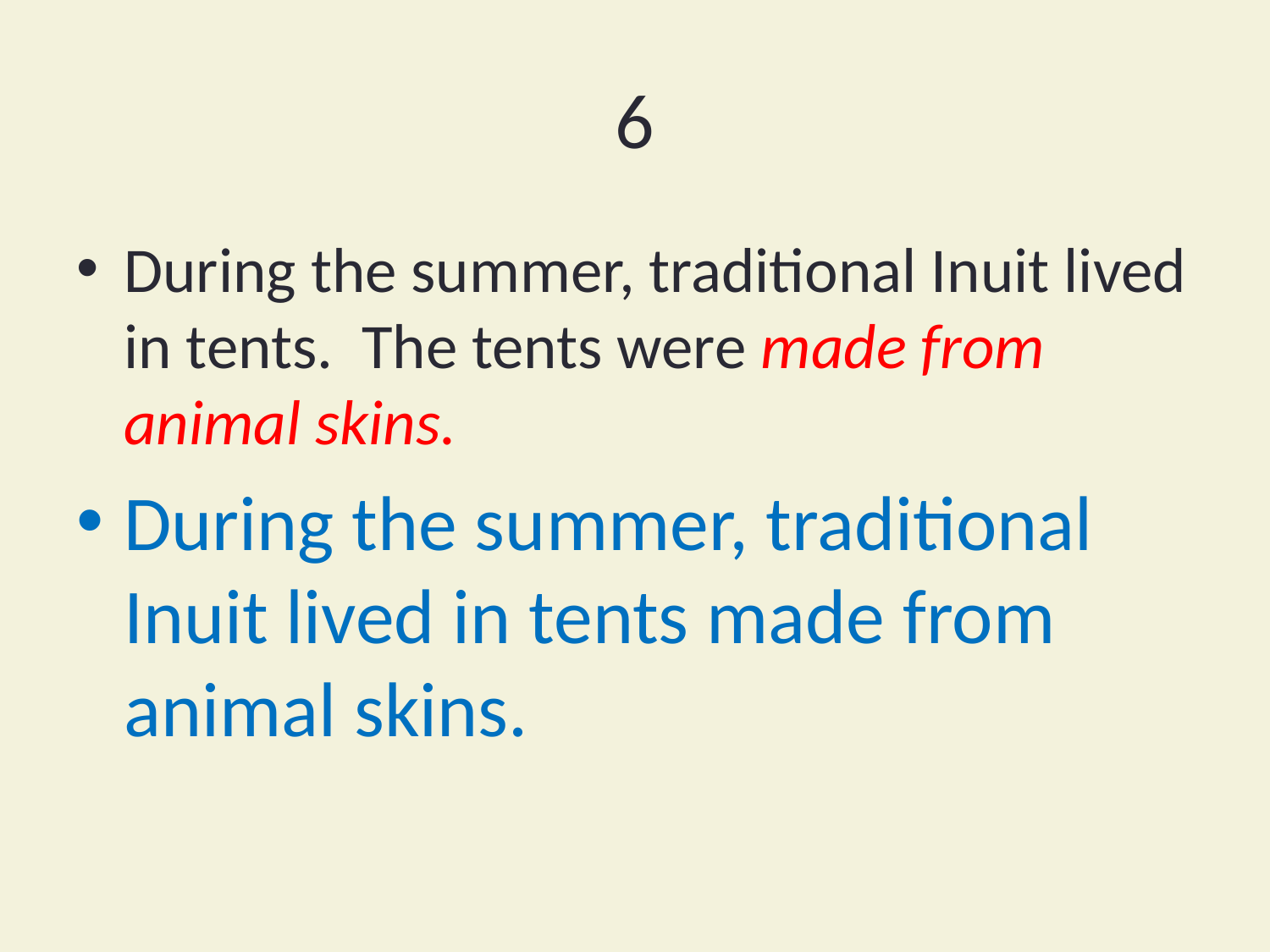

# 6
During the summer, traditional Inuit lived in tents.  The tents were made from animal skins.
During the summer, traditional Inuit lived in tents made from animal skins.